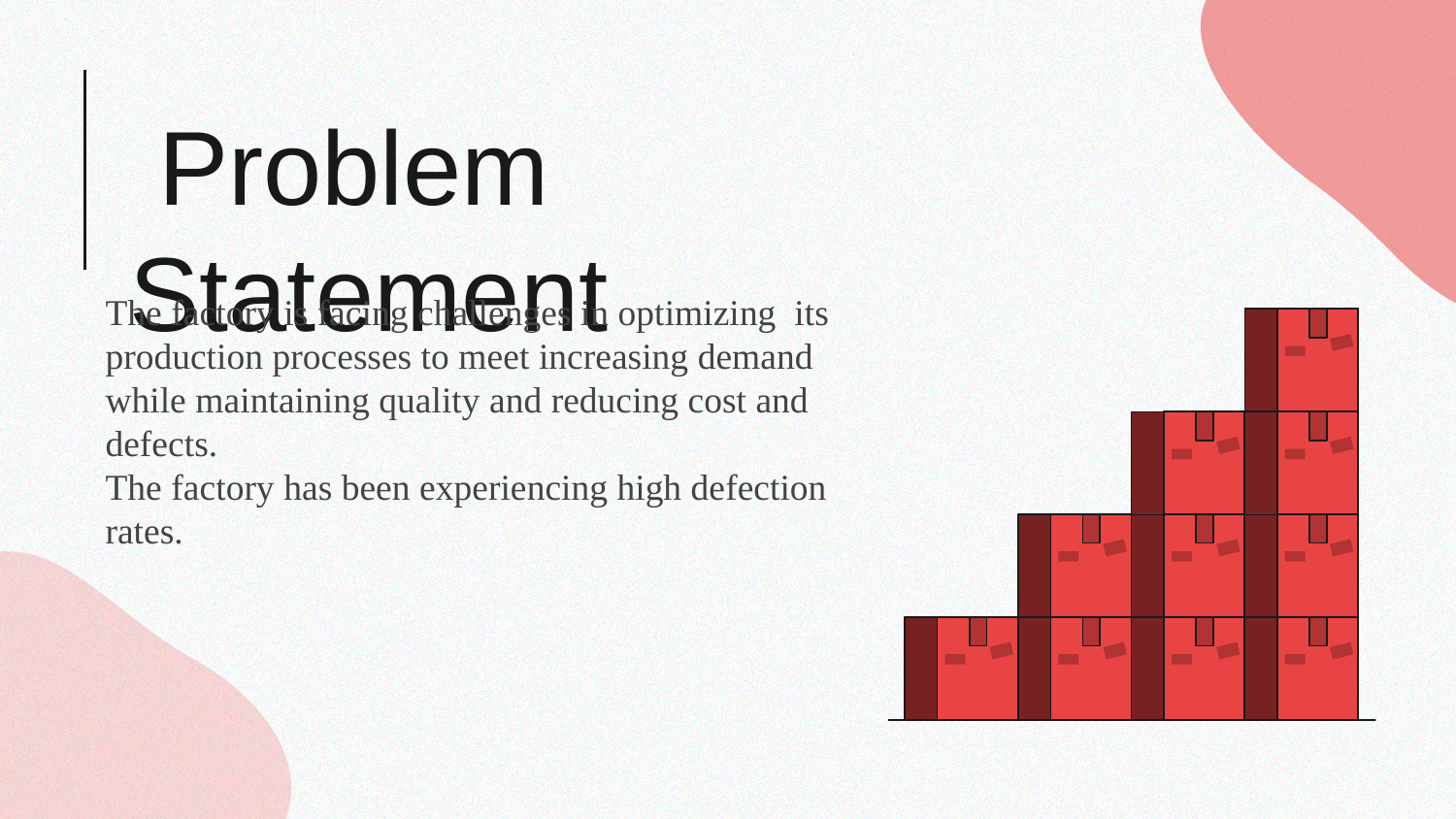

# Problem Statement
The factory is facing challenges in optimizing  its production processes to meet increasing demand while maintaining quality and reducing cost and defects.
The factory has been experiencing high defection rates.